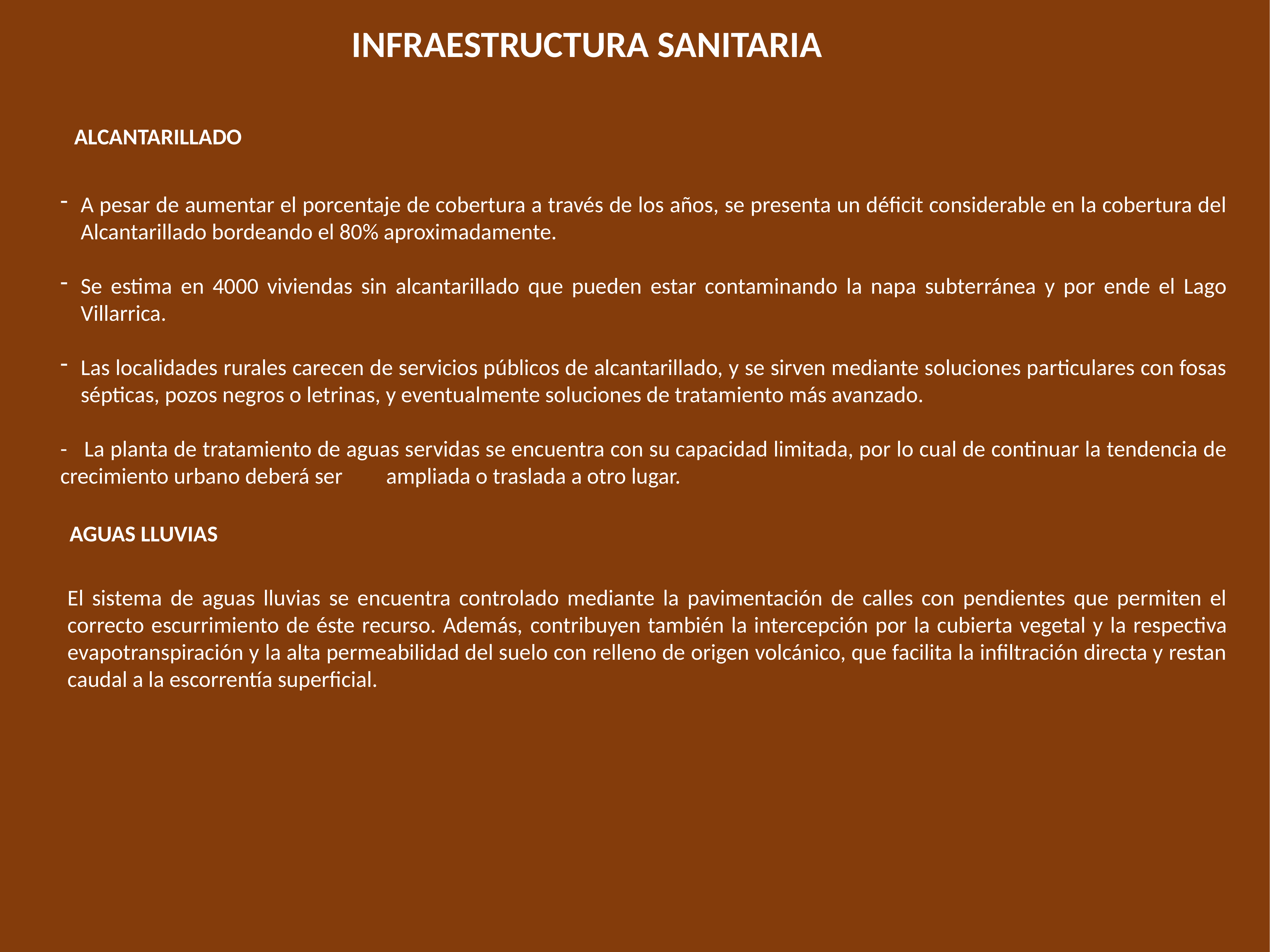

INFRAESTRUCTURA SANITARIA
ALCANTARILLADO
A pesar de aumentar el porcentaje de cobertura a través de los años, se presenta un déficit considerable en la cobertura del Alcantarillado bordeando el 80% aproximadamente.

Se estima en 4000 viviendas sin alcantarillado que pueden estar contaminando la napa subterránea y por ende el Lago Villarrica.

Las localidades rurales carecen de servicios públicos de alcantarillado, y se sirven mediante soluciones particulares con fosas sépticas, pozos negros o letrinas, y eventualmente soluciones de tratamiento más avanzado.

-   La planta de tratamiento de aguas servidas se encuentra con su capacidad limitada, por lo cual de continuar la tendencia de crecimiento urbano deberá ser 	ampliada o traslada a otro lugar.

AGUAS LLUVIAS
El sistema de aguas lluvias se encuentra controlado mediante la pavimentación de calles con pendientes que permiten el correcto escurrimiento de éste recurso. Además, contribuyen también la intercepción por la cubierta vegetal y la respectiva evapotranspiración y la alta permeabilidad del suelo con relleno de origen volcánico, que facilita la infiltración directa y restan caudal a la escorrentía superficial.